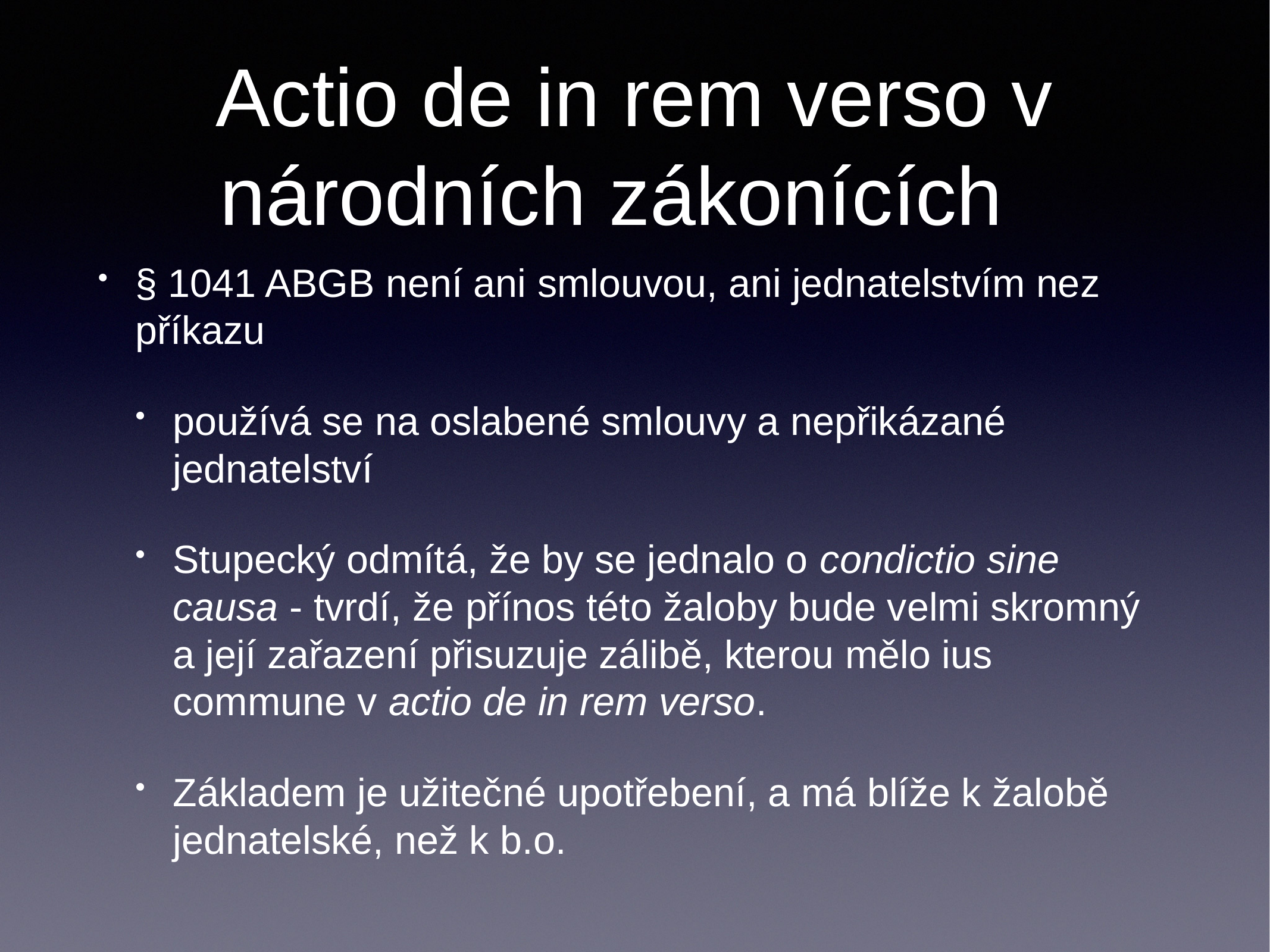

# Actio de in rem verso v národních zákonících
§ 1041 ABGB není ani smlouvou, ani jednatelstvím nez příkazu
používá se na oslabené smlouvy a nepřikázané jednatelství
Stupecký odmítá, že by se jednalo o condictio sine causa - tvrdí, že přínos této žaloby bude velmi skromný a její zařazení přisuzuje zálibě, kterou mělo ius commune v actio de in rem verso.
Základem je užitečné upotřebení, a má blíže k žalobě jednatelské, než k b.o.